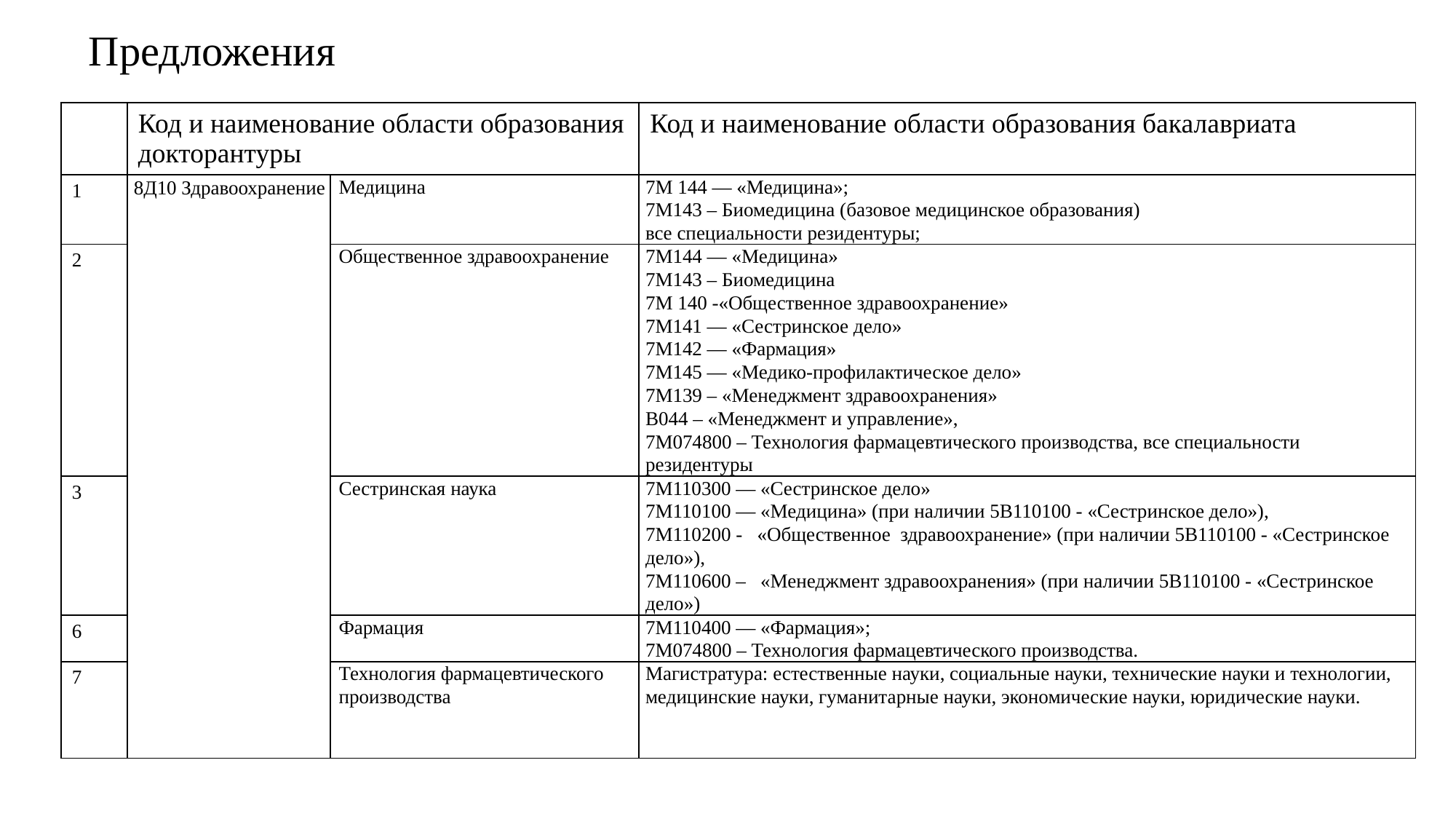

# Предложения
|  | Код и наименование области образования докторантуры |  | Код и наименование области образования бакалавриата |
| --- | --- | --- | --- |
| 1 | 8Д10 Здравоохранение | Медицина | 7М 144 — «Медицина»; 7М143 – Биомедицина (базовое медицинское образования) все специальности резидентуры; |
| 2 |  | Общественное здравоохранение | 7М144 — «Медицина» 7М143 – Биомедицина 7М 140 -«Общественное здравоохранение» 7М141 — «Сестринское дело» 7М142 — «Фармация» 7М145 — «Медико-профилактическое дело» 7М139 – «Менеджмент здравоохранения» В044 – «Менеджмент и управление», 7М074800 – Технология фармацевтического производства, все специальности резидентуры |
| 3 |  | Сестринская наука | 7М110300 — «Сестринское дело» 7М110100 — «Медицина» (при наличии 5В110100 - «Сестринское дело»), 7М110200 - «Общественное здравоохранение» (при наличии 5В110100 - «Сестринское дело»), 7М110600 – «Менеджмент здравоохранения» (при наличии 5В110100 - «Сестринское дело») |
| 6 |  | Фармация | 7М110400 — «Фармация»; 7М074800 – Технология фармацевтического производства. |
| 7 |  | Технология фармацевтического производства | Магистратура: естественные науки, социальные науки, технические науки и технологии, медицинские науки, гуманитарные науки, экономические науки, юридические науки. |